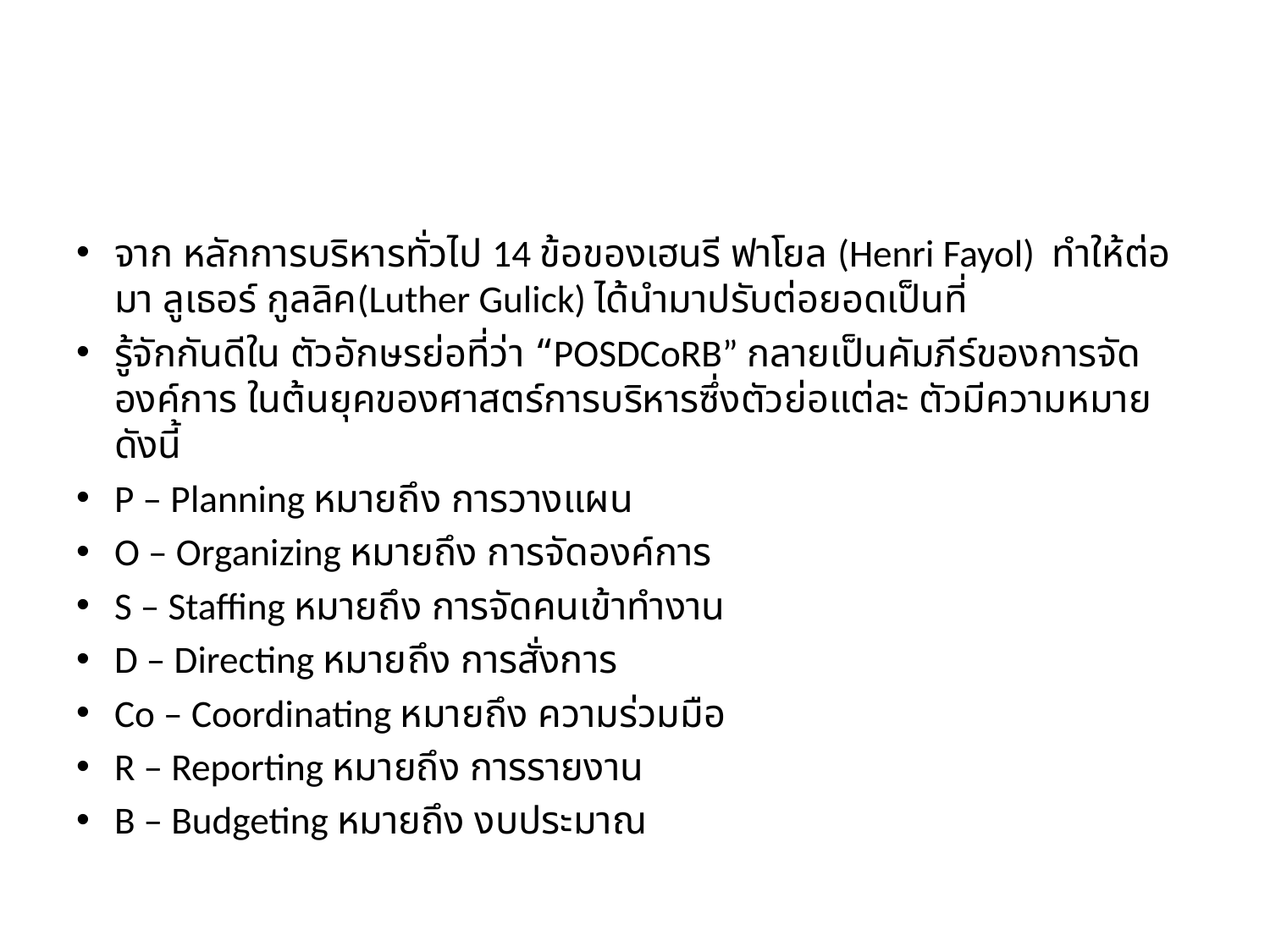

#
จาก หลักการบริหารทั่วไป 14 ข้อของเฮนรี ฟาโยล (Henri Fayol)  ทำให้ต่อมา ลูเธอร์ กูลลิค(Luther Gulick) ได้นำมาปรับต่อยอดเป็นที่
รู้จักกันดีใน ตัวอักษรย่อที่ว่า “POSDCoRB” กลายเป็นคัมภีร์ของการจัดองค์การ ในต้นยุคของศาสตร์การบริหารซึ่งตัวย่อแต่ละ ตัวมีความหมายดังนี้
P – Planning หมายถึง การวางแผน
O – Organizing หมายถึง การจัดองค์การ
S – Staffing หมายถึง การจัดคนเข้าทำงาน
D – Directing หมายถึง การสั่งการ
Co – Coordinating หมายถึง ความร่วมมือ
R – Reporting หมายถึง การรายงาน
B – Budgeting หมายถึง งบประมาณ